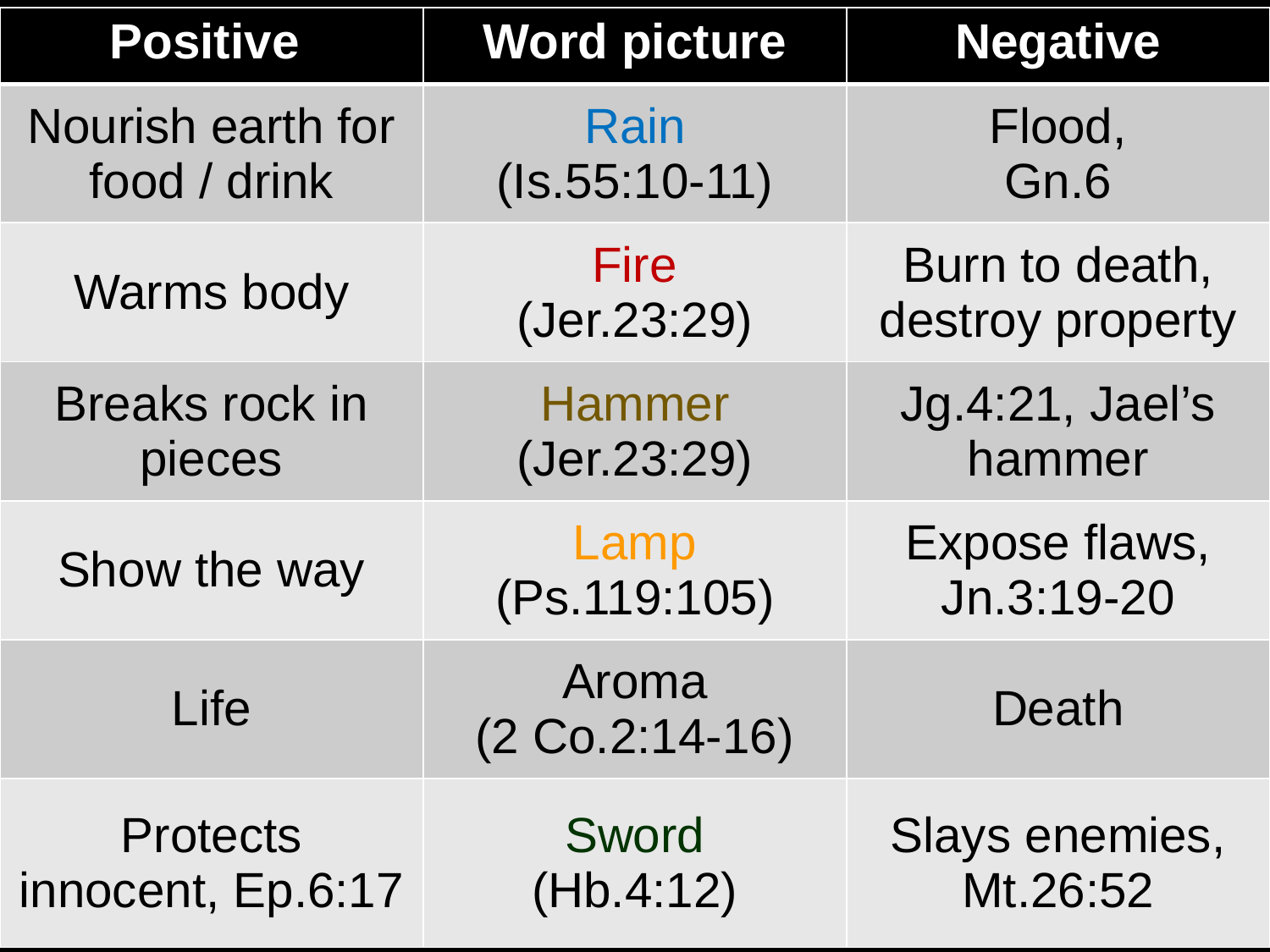

| Positive | Word picture | Negative |
| --- | --- | --- |
| Nourish earth for food / drink | Rain (Is.55:10-11) | Flood, Gn.6 |
| Warms body | Fire (Jer.23:29) | Burn to death, destroy property |
| Breaks rock in pieces | Hammer (Jer.23:29) | Jg.4:21, Jael’s hammer |
| Show the way | Lamp (Ps.119:105) | Expose flaws, Jn.3:19-20 |
| Life | Aroma (2 Co.2:14-16) | Death |
| Protects innocent, Ep.6:17 | Sword (Hb.4:12) | Slays enemies, Mt.26:52 |